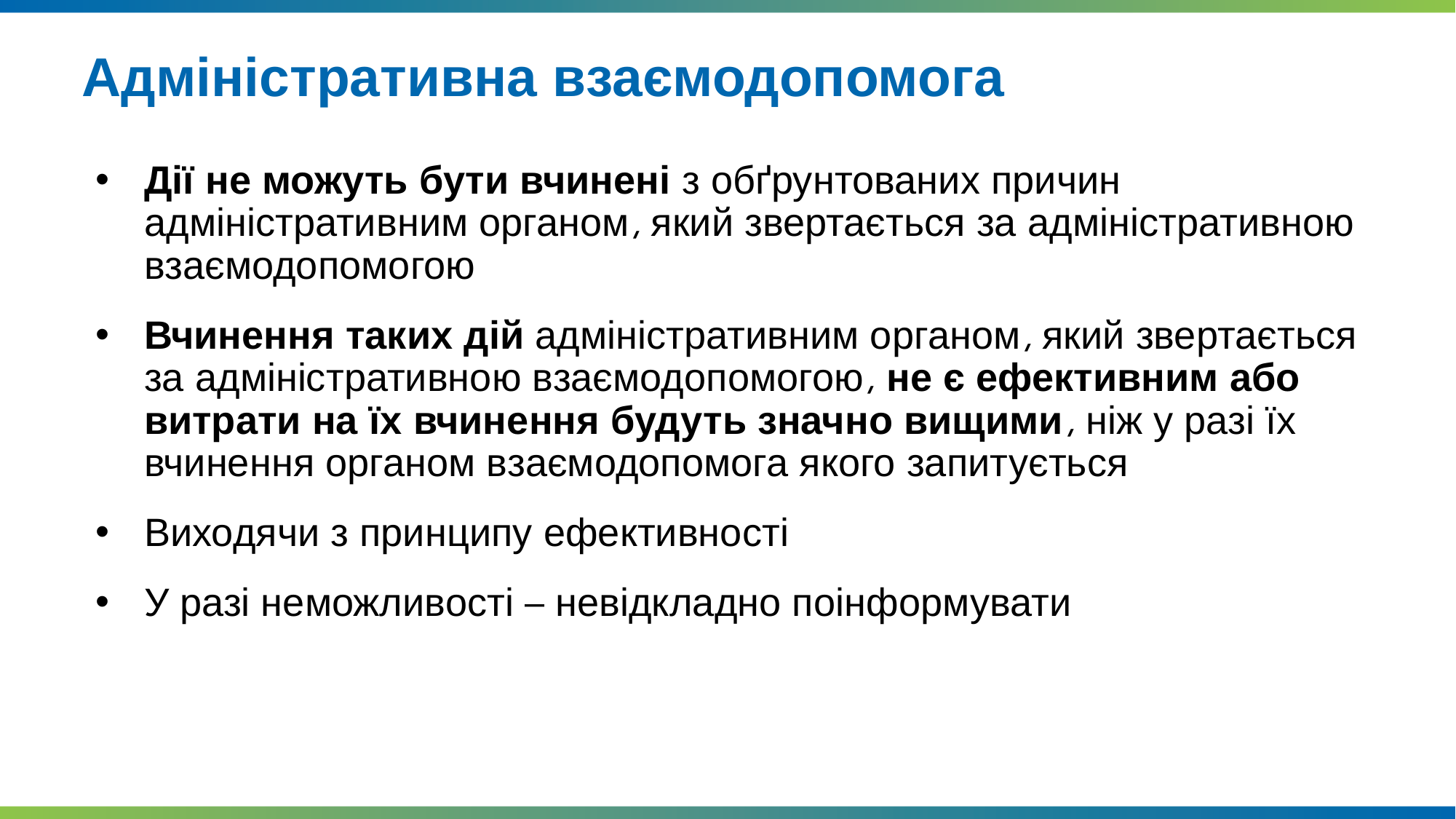

# Адміністративна взаємодопомога
Дії не можуть бути вчинені з обґрунтованих причин адміністративним органом, який звертається за адміністративною взаємодопомогою
Вчинення таких дій адміністративним органом, який звертається за адміністративною взаємодопомогою, не є ефективним або витрати на їх вчинення будуть значно вищими, ніж у разі їх вчинення органом взаємодопомога якого запитується
Виходячи з принципу ефективності
У разі неможливості – невідкладно поінформувати